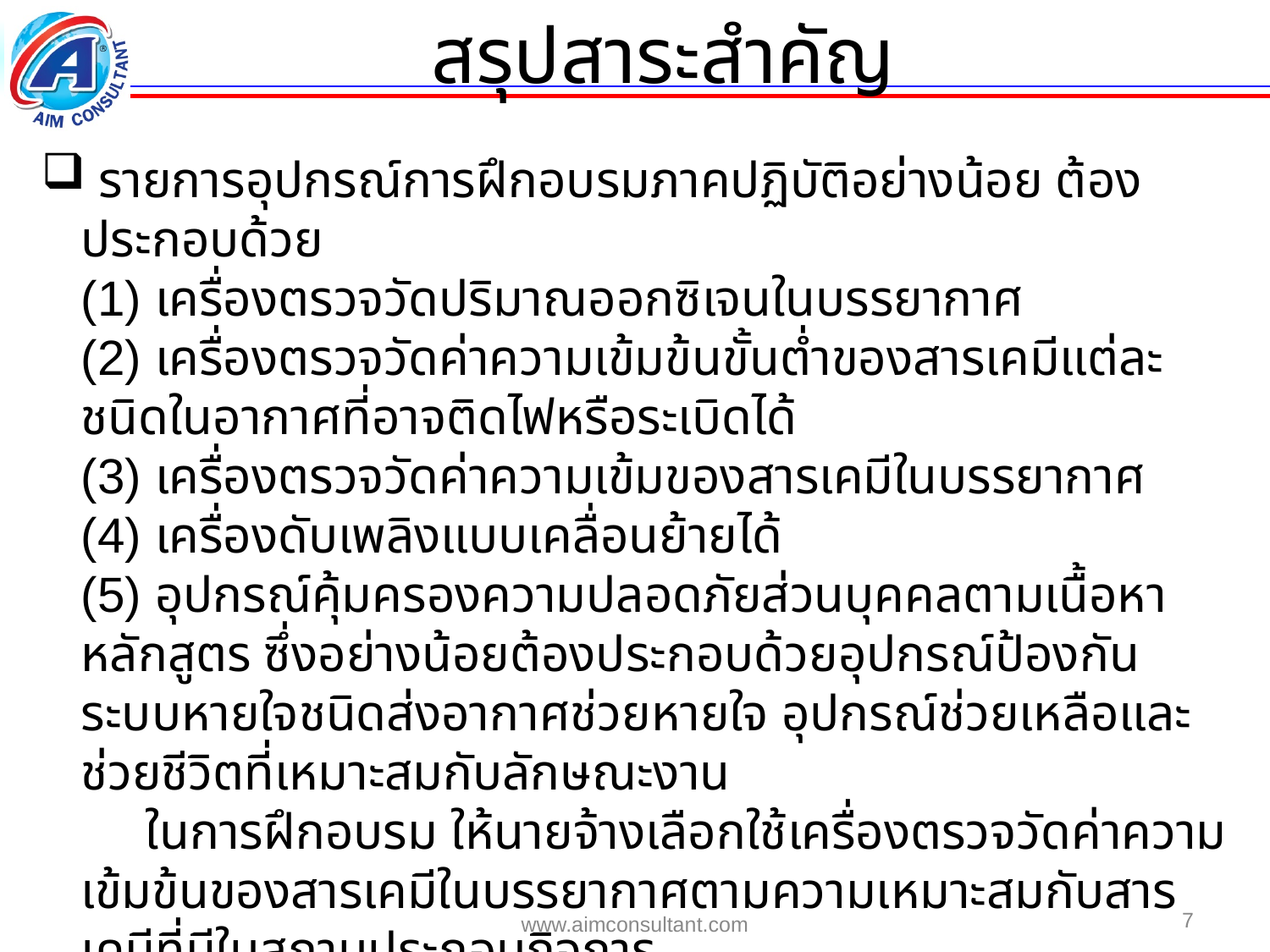

สรุปสาระสำคัญ
 รายการอุปกรณ์การฝึกอบรมภาคปฏิบัติอย่างน้อย ต้องประกอบด้วย
	(1) เครื่องตรวจวัดปริมาณออกซิเจนในบรรยากาศ
	(2) เครื่องตรวจวัดค่าความเข้มข้นขั้นต่ำของสารเคมีแต่ละชนิดในอากาศที่อาจติดไฟหรือระเบิดได้
	(3) เครื่องตรวจวัดค่าความเข้มของสารเคมีในบรรยากาศ
	(4) เครื่องดับเพลิงแบบเคลื่อนย้ายได้
	(5) อุปกรณ์คุ้มครองความปลอดภัยส่วนบุคคลตามเนื้อหาหลักสูตร ซึ่งอย่างน้อยต้องประกอบด้วยอุปกรณ์ป้องกันระบบหายใจชนิดส่งอากาศช่วยหายใจ อุปกรณ์ช่วยเหลือและช่วยชีวิตที่เหมาะสมกับลักษณะงาน
	     ในการฝึกอบรม ให้นายจ้างเลือกใช้เครื่องตรวจวัดค่าความเข้มข้นของสารเคมีในบรรยากาศตามความเหมาะสมกับสารเคมีที่มีในสถานประกอบกิจการ
7
www.aimconsultant.com